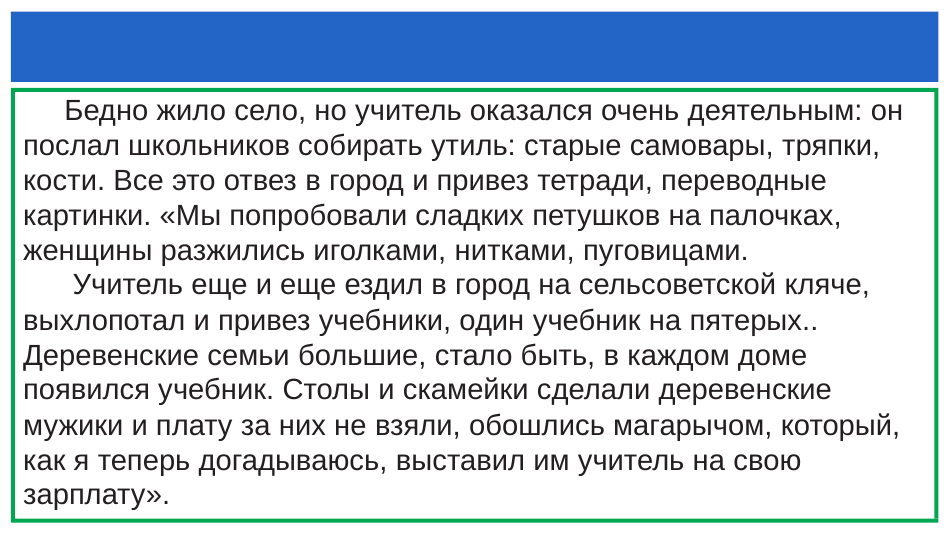

#
     Бедно жило село, но учитель оказался очень деятельным: он послал школьников собирать утиль: старые самовары, тряпки, кости. Все это отвез в город и привез тетради, переводные картинки. «Мы попробовали сладких петушков на палочках, женщины разжились иголками, нитками, пуговицами.
      Учитель еще и еще ездил в город на сельсоветской кляче, выхлопотал и привез учебники, один учебник на пятерых.. Деревенские семьи большие, стало быть, в каждом доме появился учебник. Столы и скамейки сделали деревенские мужики и плату за них не взяли, обошлись магарычом, который, как я теперь догадываюсь, выставил им учитель на свою зарплату».